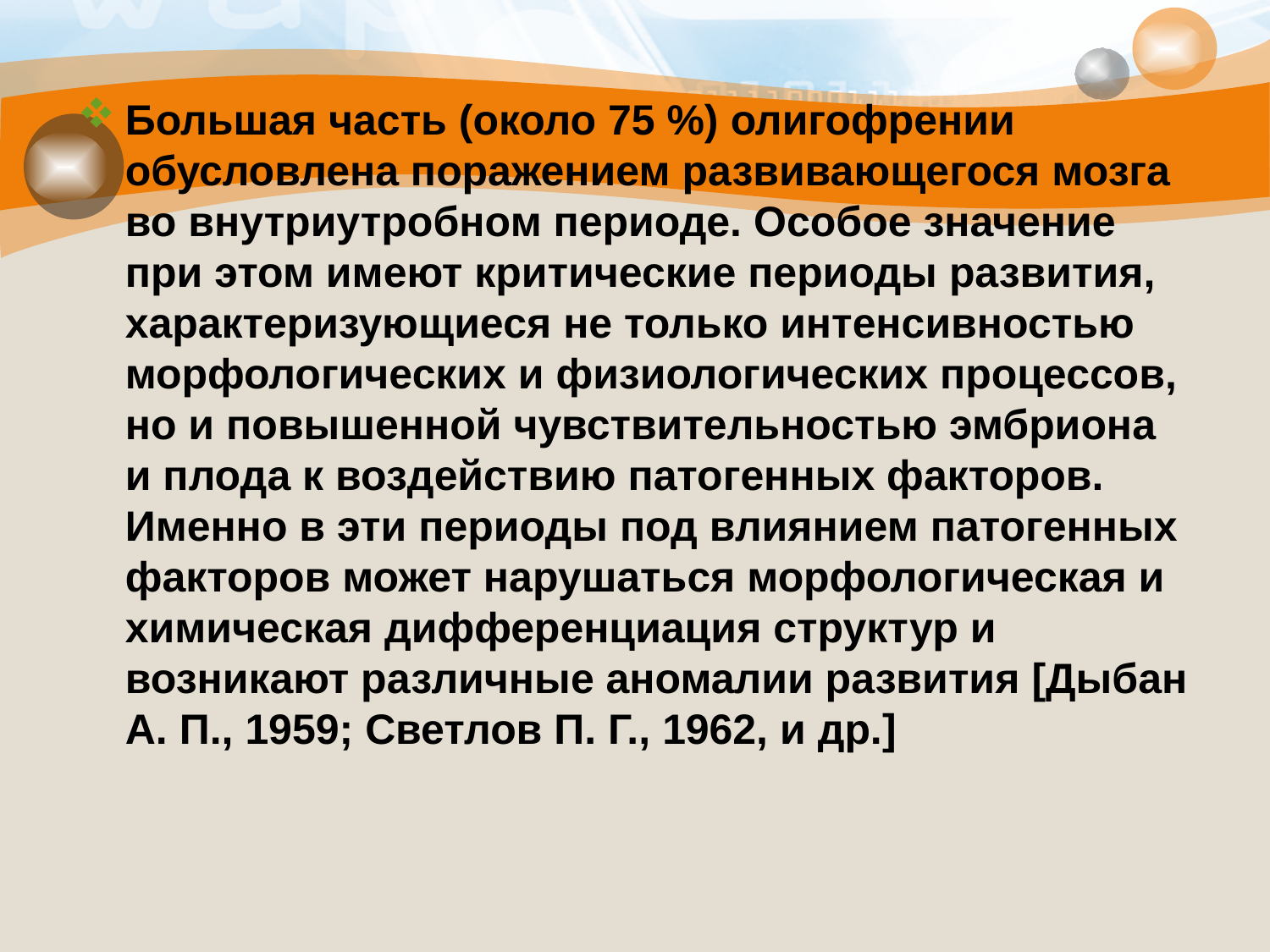

#
Большая часть (около 75 %) олигофрении обусловлена поражением развивающегося мозга во внутриутробном периоде. Особое значение при этом имеют критические периоды развития, характеризующиеся не только интенсивностью морфологических и физиологических процессов, но и повышенной чувствительностью эмбриона и плода к воздействию патогенных факторов. Именно в эти периоды под влиянием патогенных факторов может нарушаться морфологическая и химическая дифференциация структур и возникают различные аномалии развития [Дыбан А. П., 1959; Светлов П. Г., 1962, и др.]